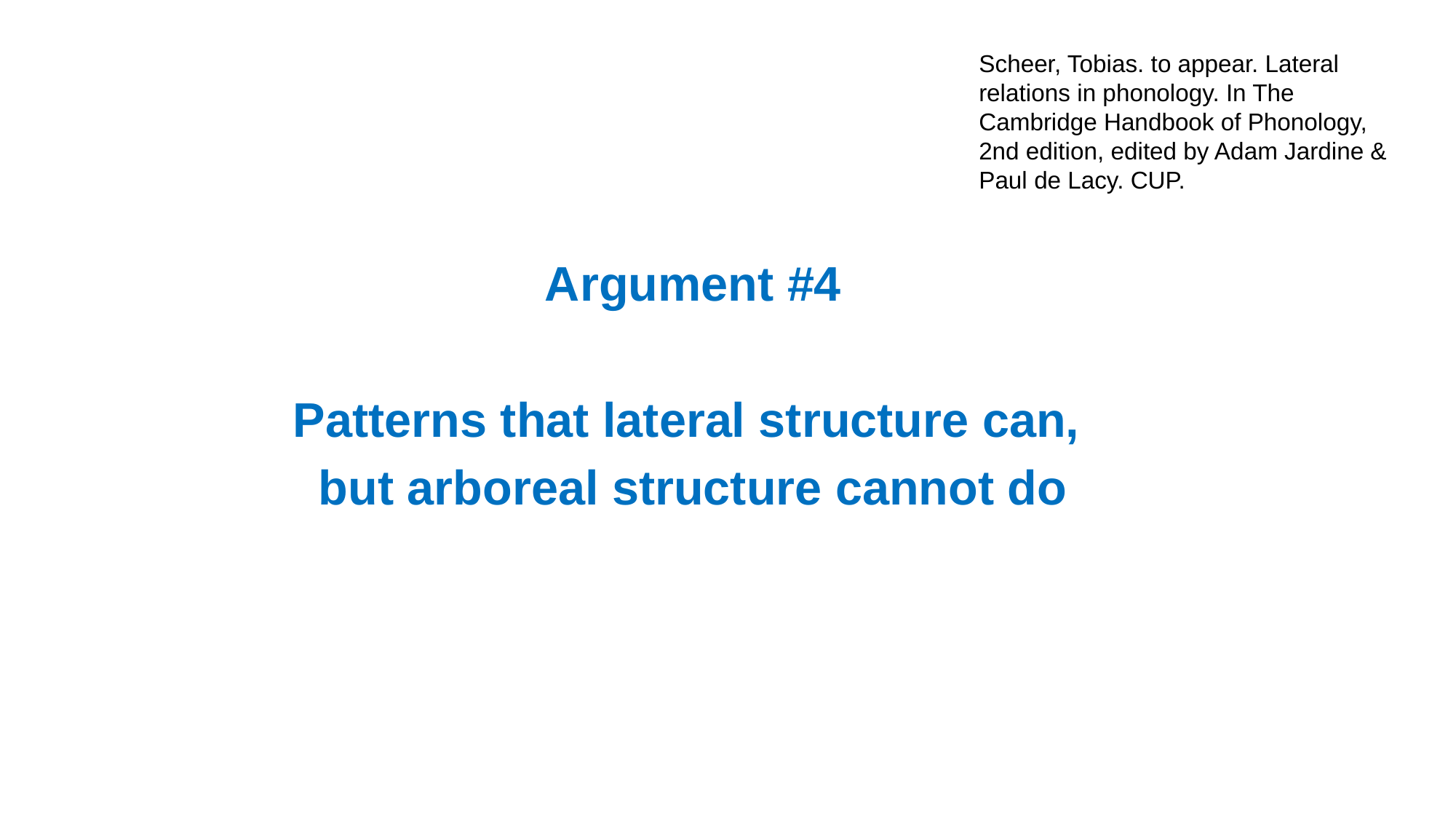

Scheer, Tobias. to appear. Lateral relations in phonology. In The Cambridge Handbook of Phonology, 2nd edition, edited by Adam Jardine & Paul de Lacy. CUP.
Argument #4

Patterns that lateral structure can,
but arboreal structure cannot do